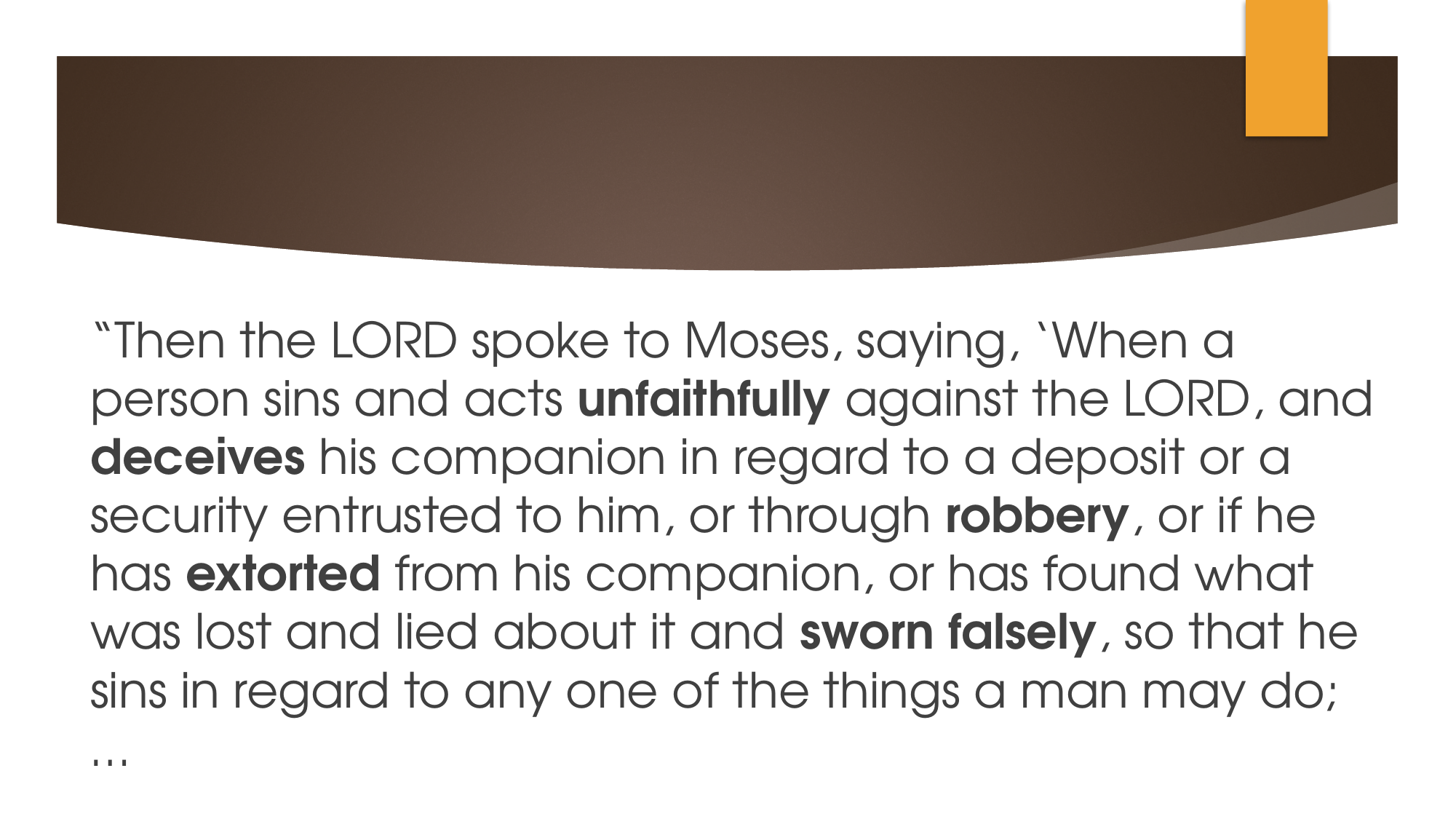

#
“Then the LORD spoke to Moses, saying, ‘When a person sins and acts unfaithfully against the LORD, and deceives his companion in regard to a deposit or a security entrusted to him, or through robbery, or if he has extorted from his companion, or has found what was lost and lied about it and sworn falsely, so that he sins in regard to any one of the things a man may do;…